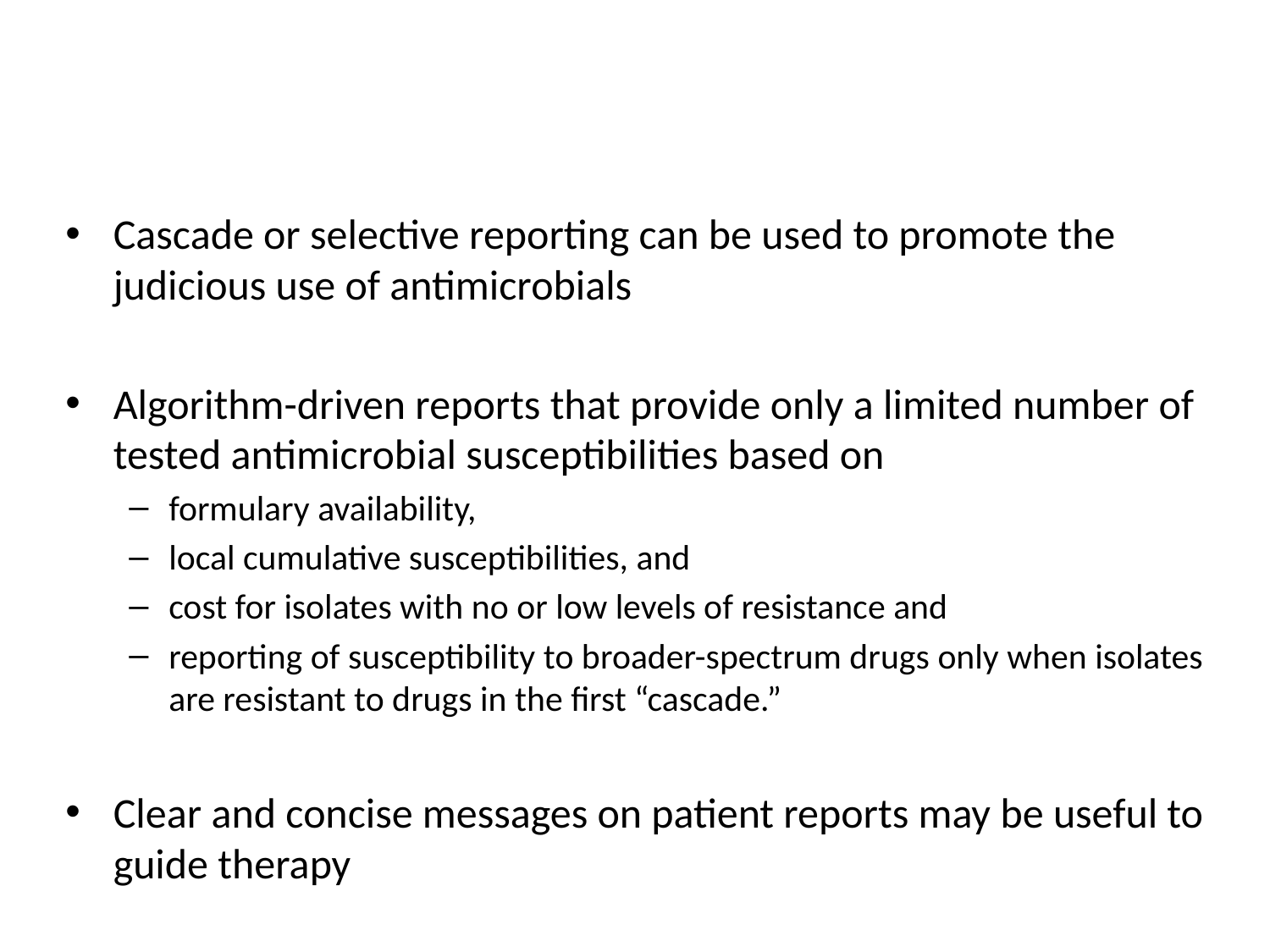

#
Cascade or selective reporting can be used to promote the judicious use of antimicrobials

Algorithm-driven reports that provide only a limited number of tested antimicrobial susceptibilities based on
formulary availability,
local cumulative susceptibilities, and
cost for isolates with no or low levels of resistance and
reporting of susceptibility to broader-spectrum drugs only when isolates are resistant to drugs in the first “cascade.”

Clear and concise messages on patient reports may be useful to guide therapy